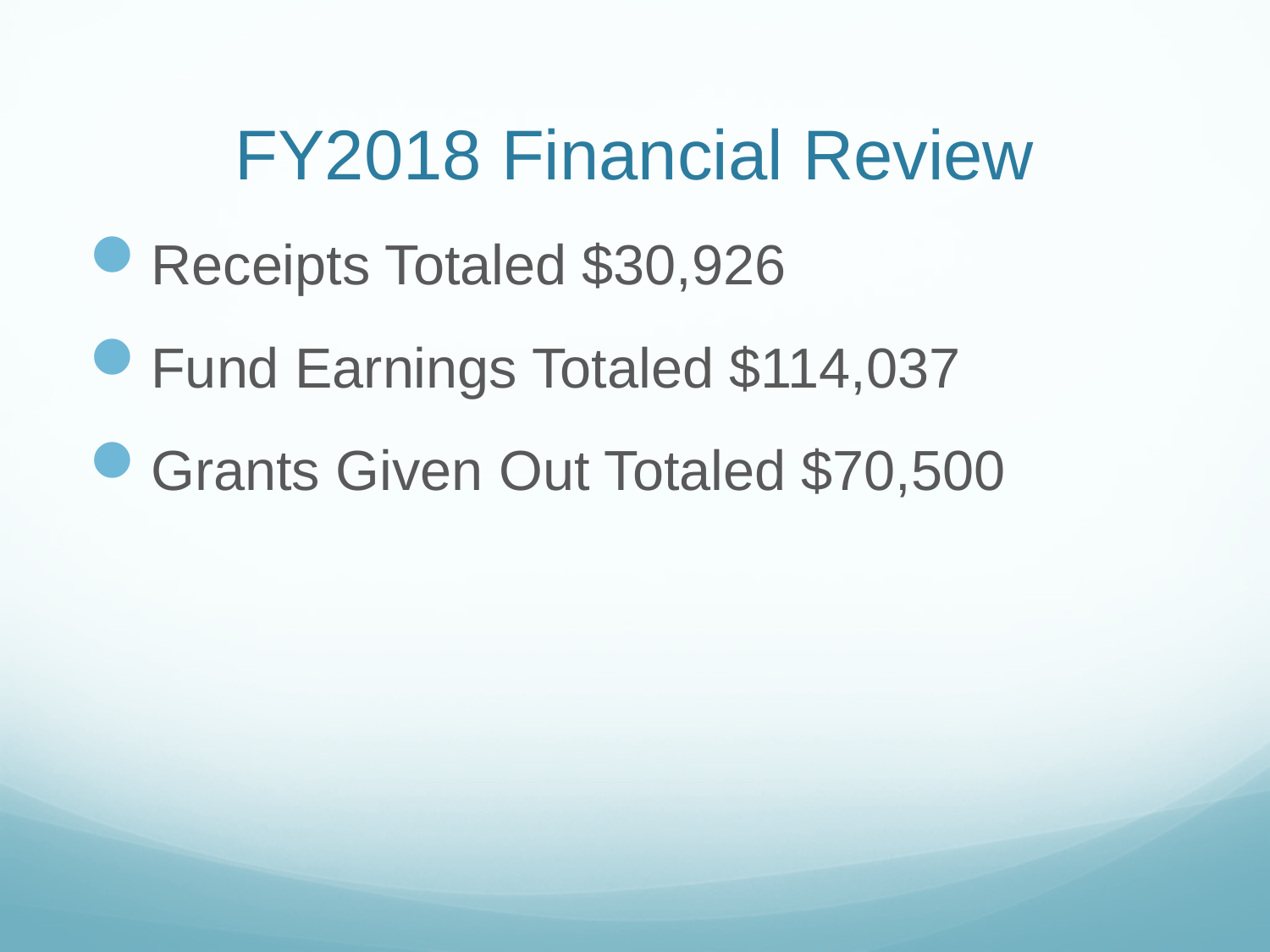

# FY2018 Financial Review
Receipts Totaled $30,926
Fund Earnings Totaled $114,037
Grants Given Out Totaled $70,500